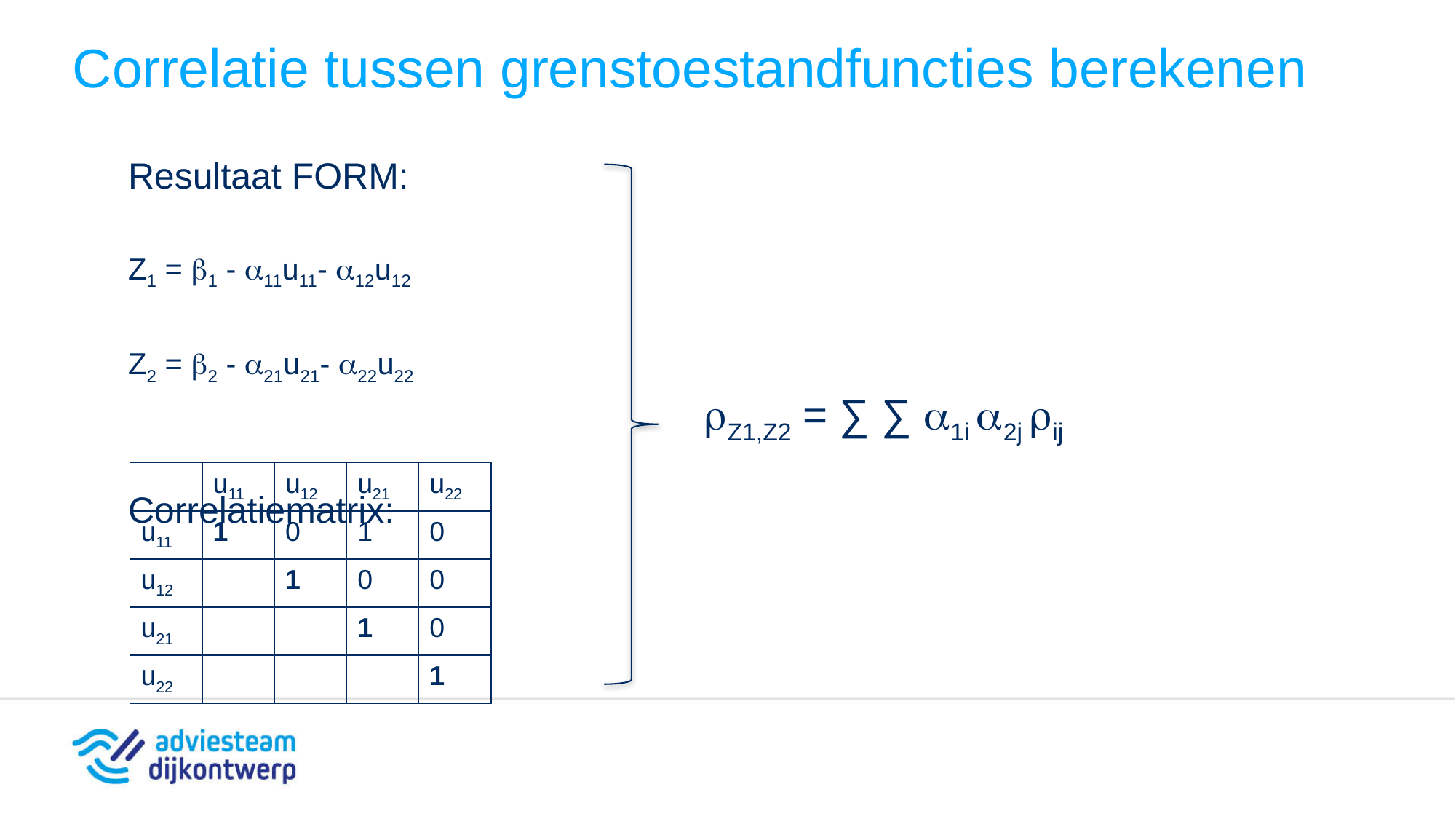

# Correlatie tussen grenstoestandfuncties berekenen
Resultaat FORM:

Z1 = β1 - α11u11- α12u12

Z2 = β2 - α21u21- α22u22

Correlatiematrix:

ρZ1,Z2 = ∑ ∑ α1i α2j ρij
|  | u11 | u12 | u21 | u22 |
| --- | --- | --- | --- | --- |
| u11 | 1 | 0 | 1 | 0 |
| u12 |  | 1 | 0 | 0 |
| u21 |  |  | 1 | 0 |
| u22 |  |  |  | 1 |